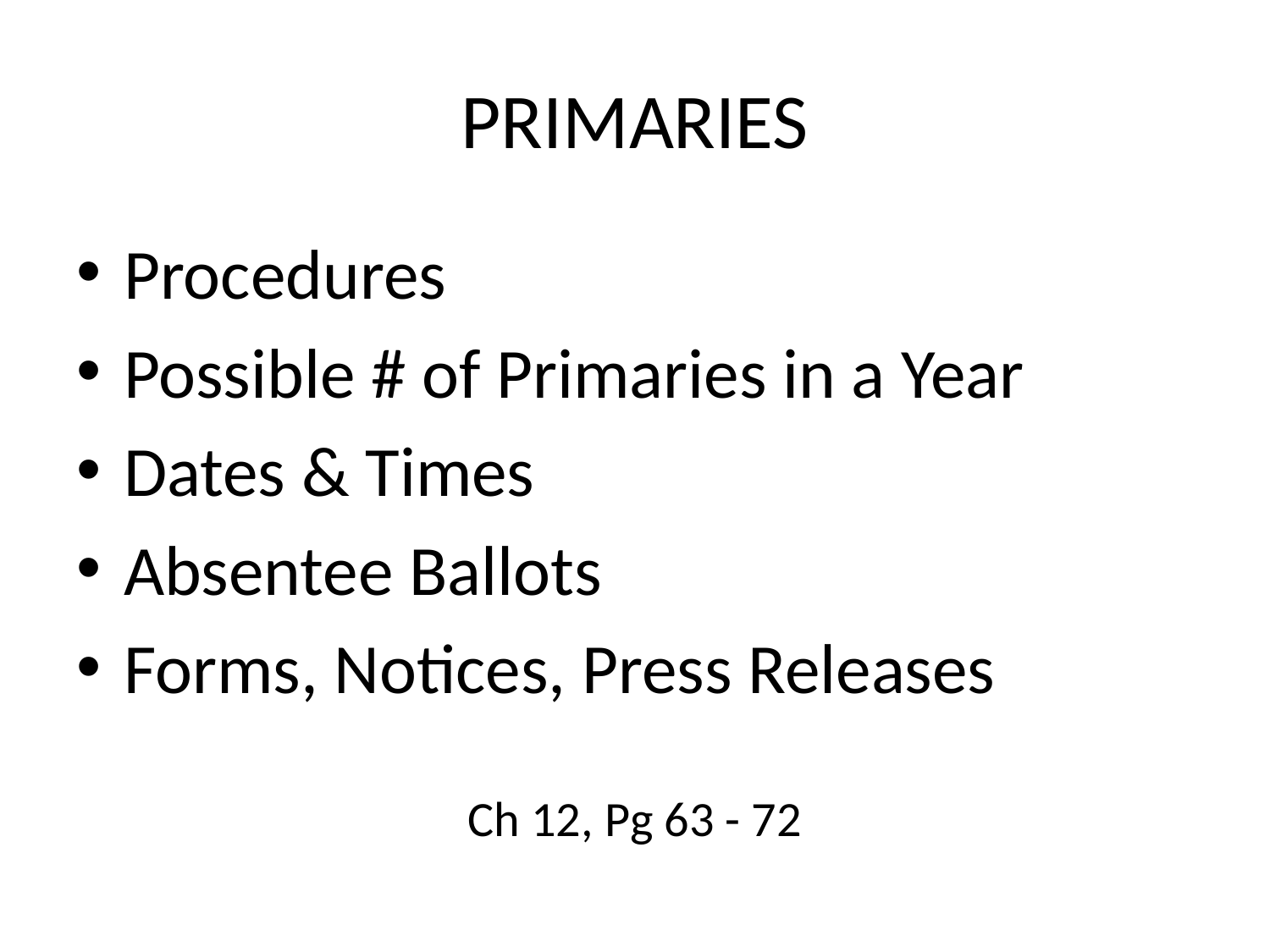

# PRIMARIES
Procedures
Possible # of Primaries in a Year
Dates & Times
Absentee Ballots
Forms, Notices, Press Releases

Ch 12, Pg 63 - 72